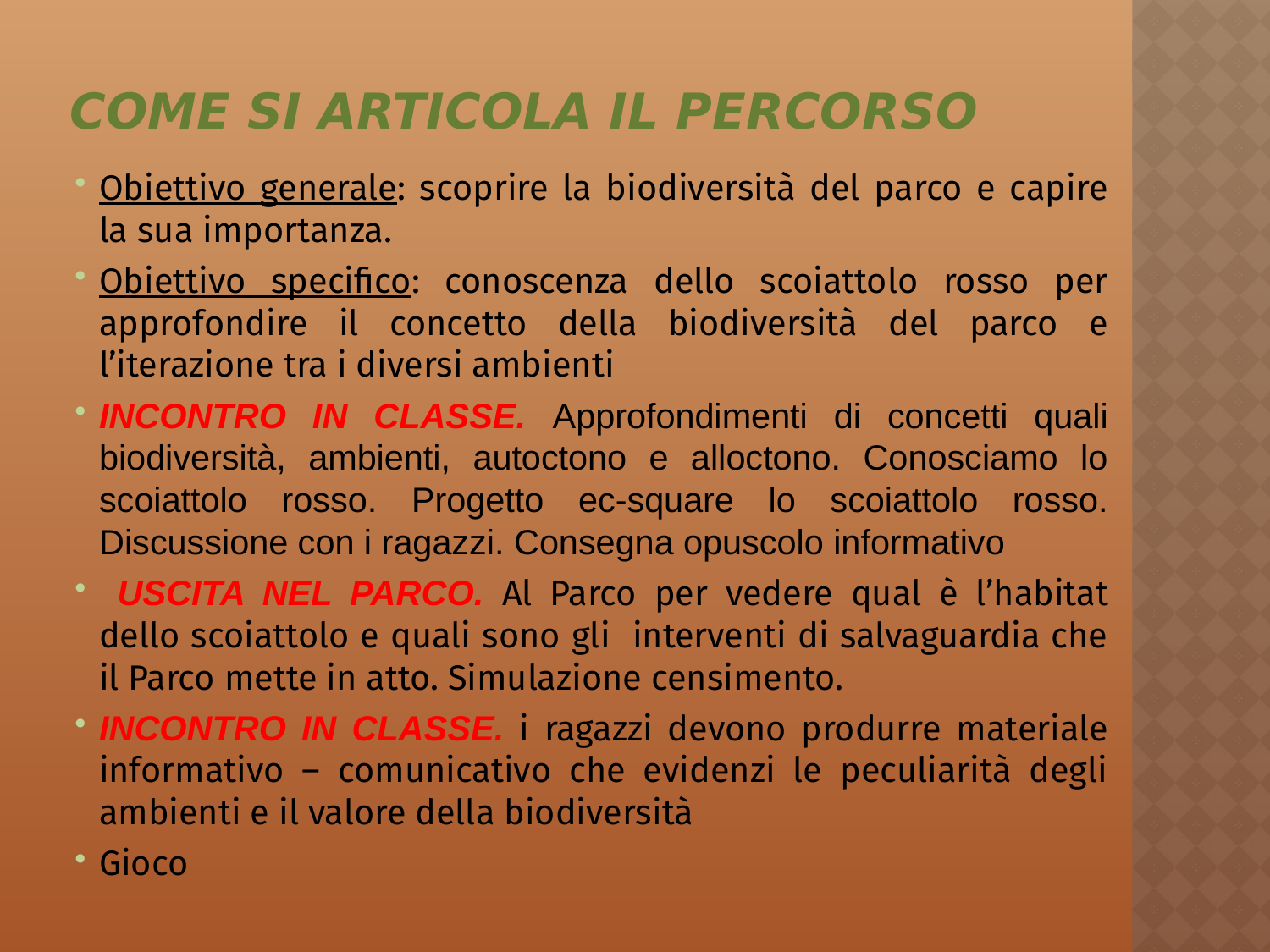

# Come si articola Il Percorso
Obiettivo generale: scoprire la biodiversità del parco e capire la sua importanza.
Obiettivo specifico: conoscenza dello scoiattolo rosso per approfondire il concetto della biodiversità del parco e l’iterazione tra i diversi ambienti
INCONTRO IN CLASSE. Approfondimenti di concetti quali biodiversità, ambienti, autoctono e alloctono. Conosciamo lo scoiattolo rosso. Progetto ec-square lo scoiattolo rosso. Discussione con i ragazzi. Consegna opuscolo informativo
 USCITA NEL PARCO. Al Parco per vedere qual è l’habitat dello scoiattolo e quali sono gli  interventi di salvaguardia che il Parco mette in atto. Simulazione censimento.
INCONTRO IN CLASSE. i ragazzi devono produrre materiale informativo – comunicativo che evidenzi le peculiarità degli ambienti e il valore della biodiversità
Gioco